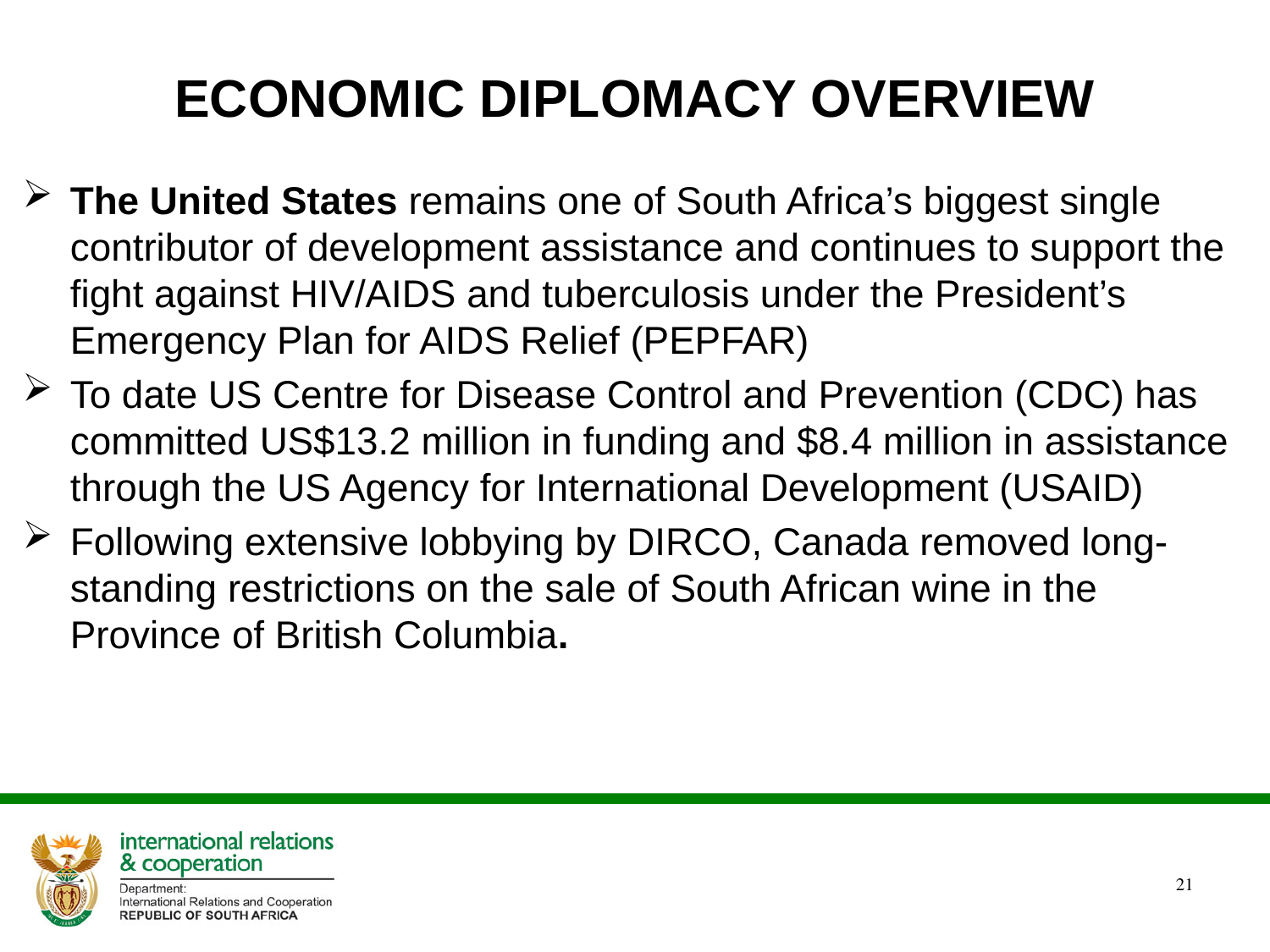

# ECONOMIC DIPLOMACY OVERVIEW
The United States remains one of South Africa’s biggest single contributor of development assistance and continues to support the fight against HIV/AIDS and tuberculosis under the President’s Emergency Plan for AIDS Relief (PEPFAR)
To date US Centre for Disease Control and Prevention (CDC) has committed US$13.2 million in funding and $8.4 million in assistance through the US Agency for International Development (USAID)
Following extensive lobbying by DIRCO, Canada removed long-standing restrictions on the sale of South African wine in the Province of British Columbia.

21